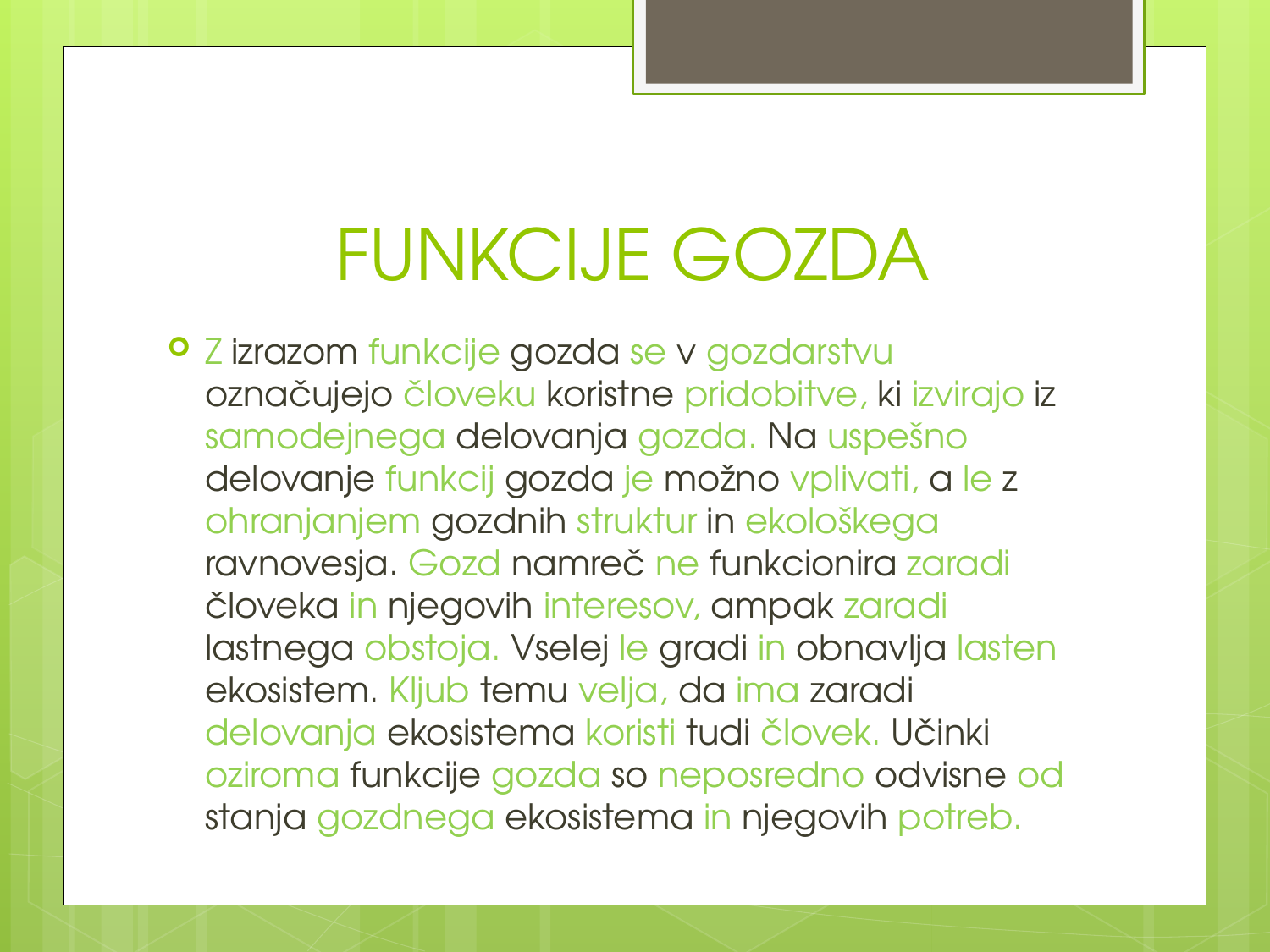

# FUNKCIJE GOZDA
Z izrazom funkcije gozda se v gozdarstvu označujejo človeku koristne pridobitve, ki izvirajo iz samodejnega delovanja gozda. Na uspešno delovanje funkcij gozda je možno vplivati, a le z ohranjanjem gozdnih struktur in ekološkega ravnovesja. Gozd namreč ne funkcionira zaradi človeka in njegovih interesov, ampak zaradi lastnega obstoja. Vselej le gradi in obnavlja lasten ekosistem. Kljub temu velja, da ima zaradi delovanja ekosistema koristi tudi človek. Učinki oziroma funkcije gozda so neposredno odvisne od stanja gozdnega ekosistema in njegovih potreb.